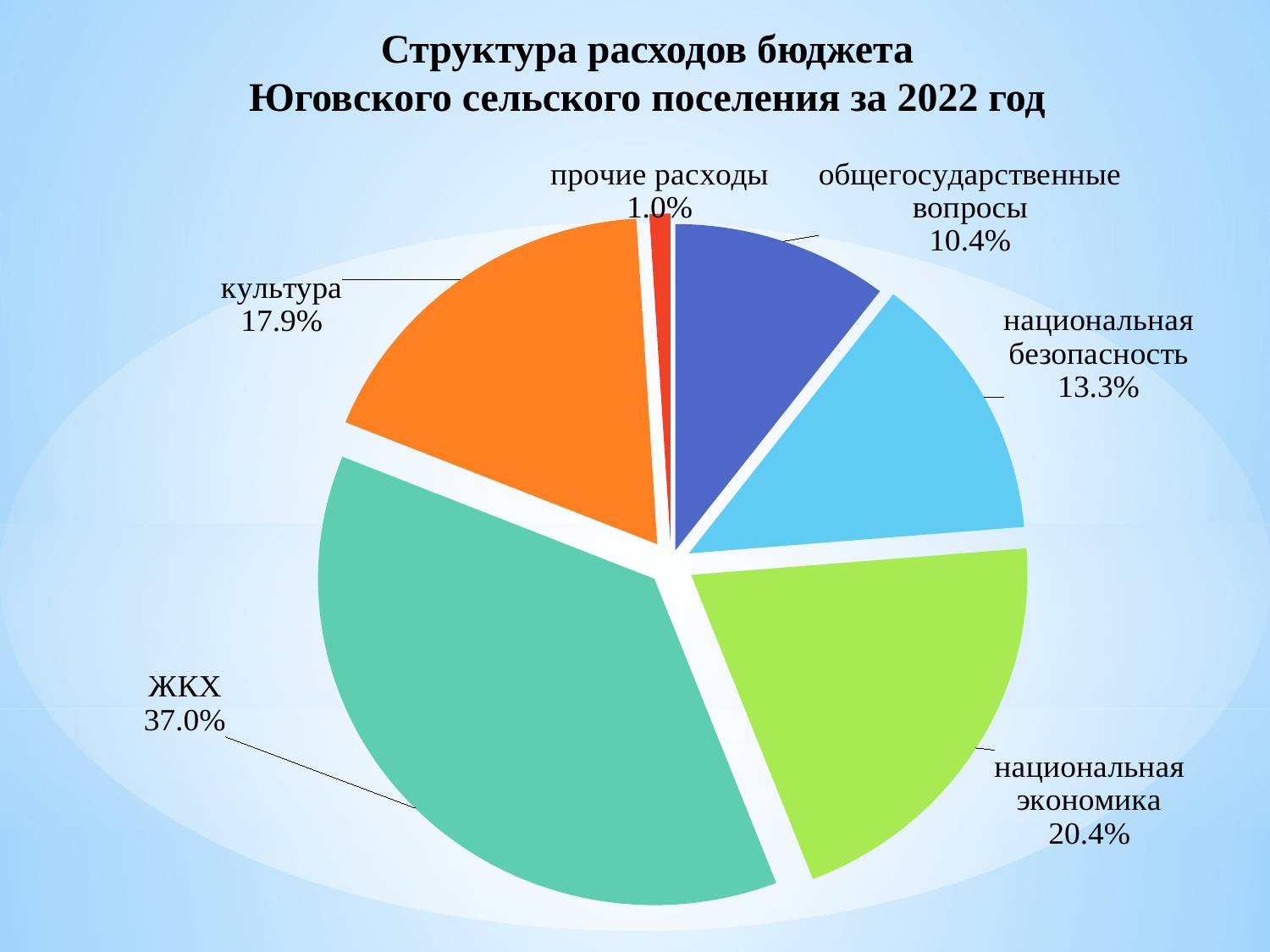

Структура расходов бюджета
Юговского сельского поселения за 2022 год

### Chart

| Category | Продажи |
|---|---|
| общегосударственные вопросы | 0.104 |
| национальная безопасность | 0.133 |
| национальная экономика | 0.204 |
| ЖКХ | 0.37 |
| культура | 0.179 |
| прочие расходы | 0.01 |